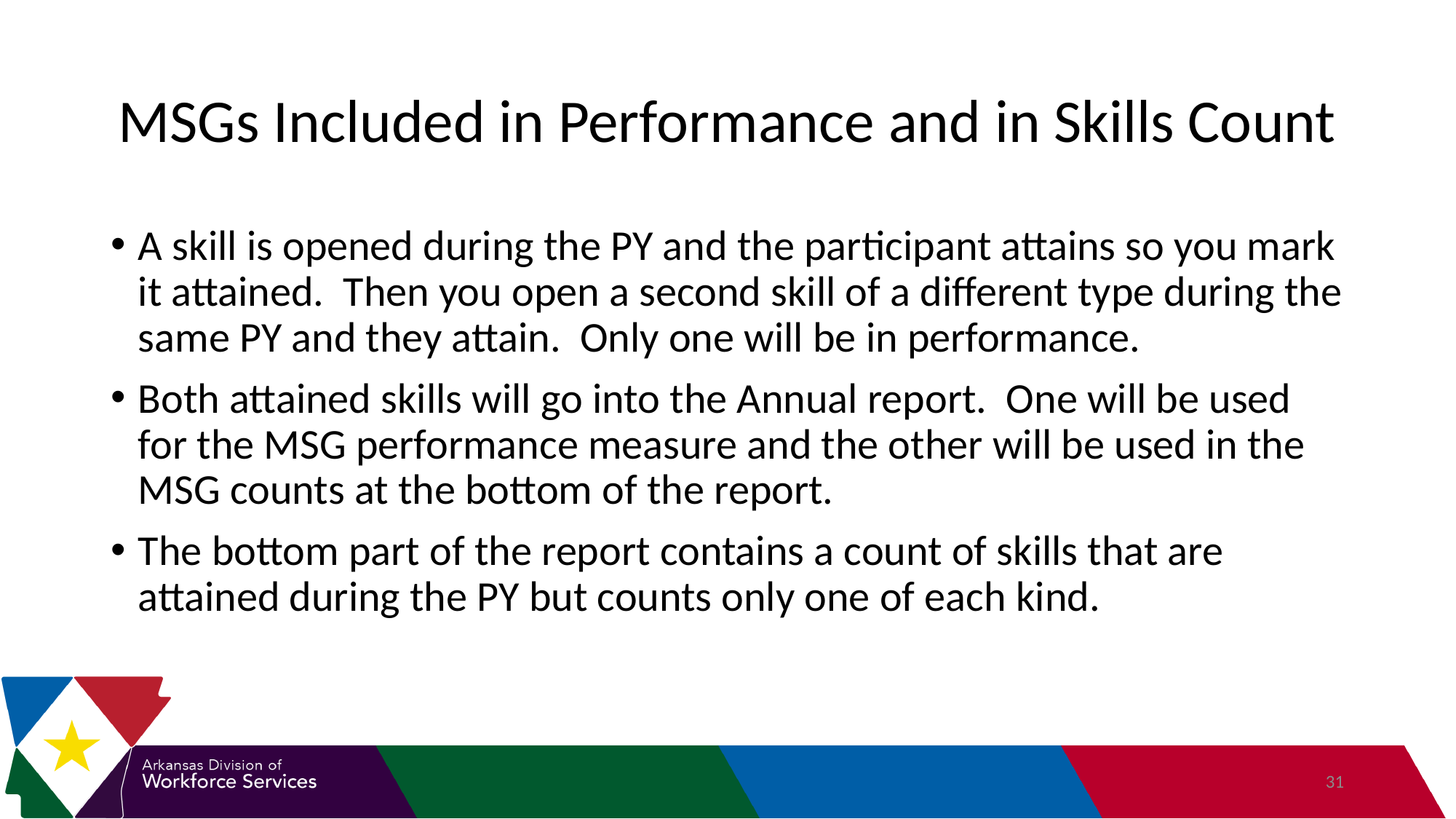

# MSGs Included in Performance and in Skills Count
A skill is opened during the PY and the participant attains so you mark it attained.  Then you open a second skill of a different type during the same PY and they attain.  Only one will be in performance.
Both attained skills will go into the Annual report.  One will be used for the MSG performance measure and the other will be used in the MSG counts at the bottom of the report.
The bottom part of the report contains a count of skills that are attained during the PY but counts only one of each kind.

31